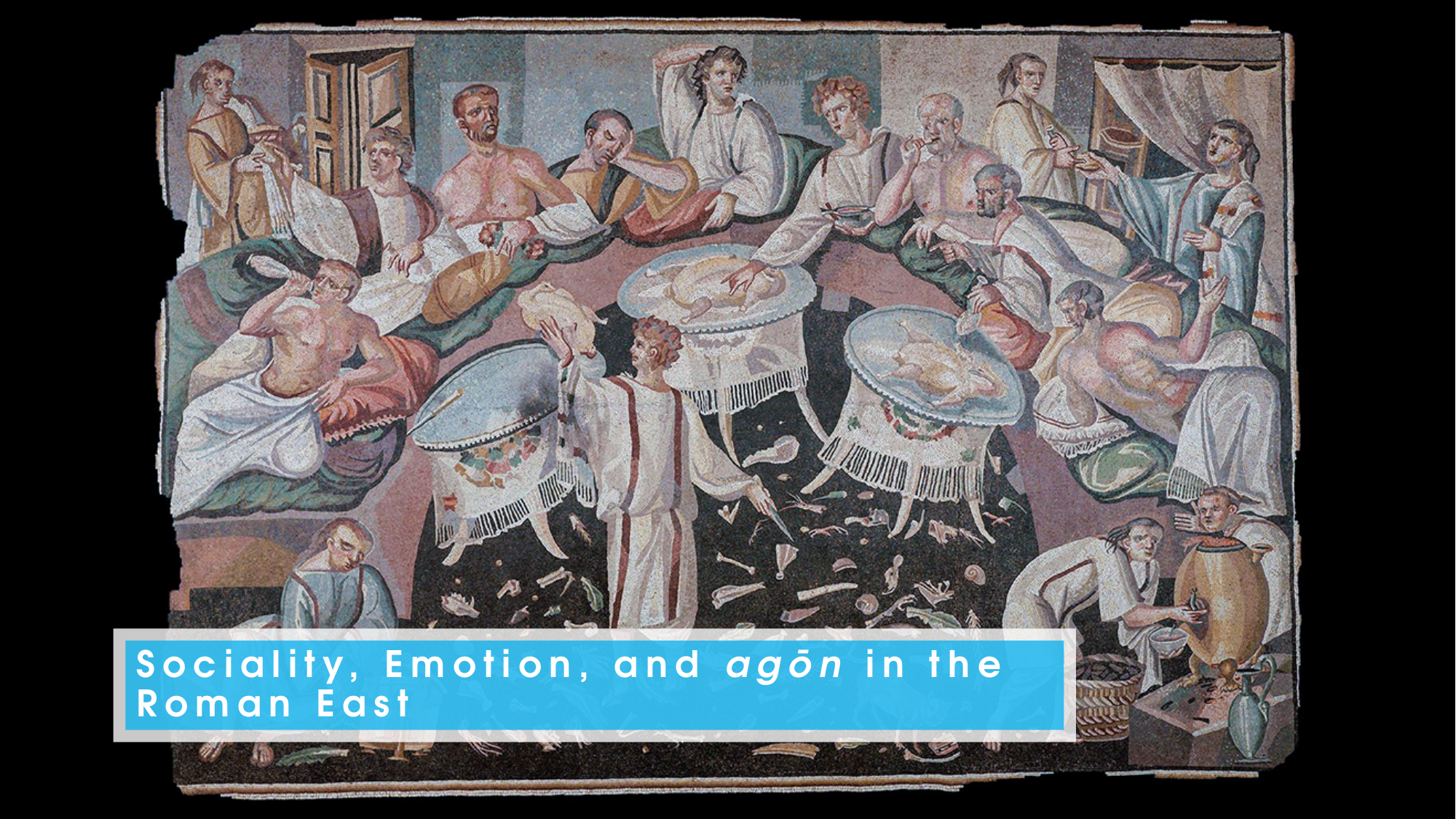

Sociality, Emotion, and agōn in the Roman East